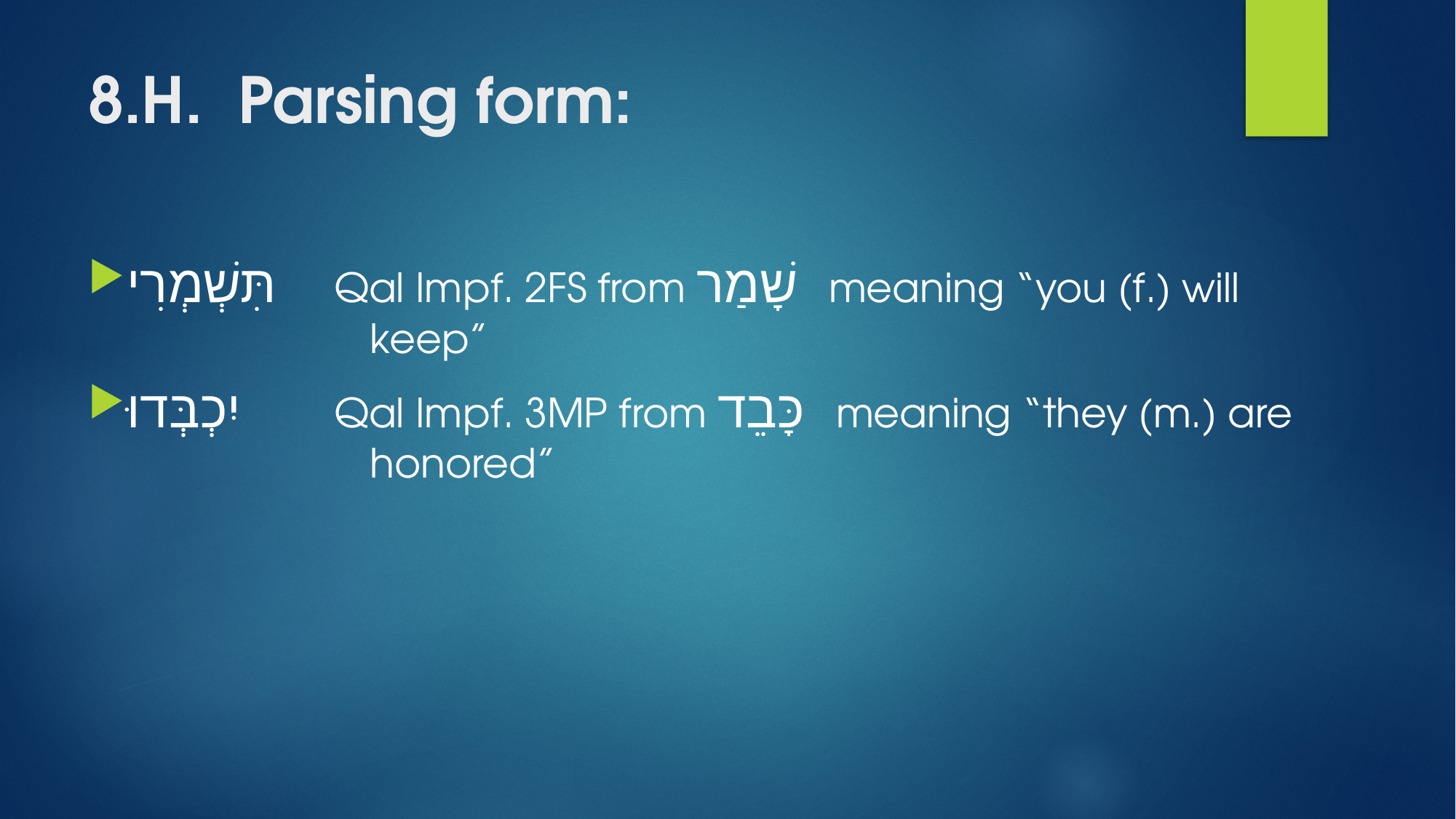

# 8.H.  Parsing form:
תִּשְׁמְרִי	Qal Impf. 2FS from שָׁמַר   meaning “you (f.) will
                      keep”
יִכְבְּדוּ 	Qal Impf. 3MP from כָּבֵד   meaning “they (m.) are
                      honored”